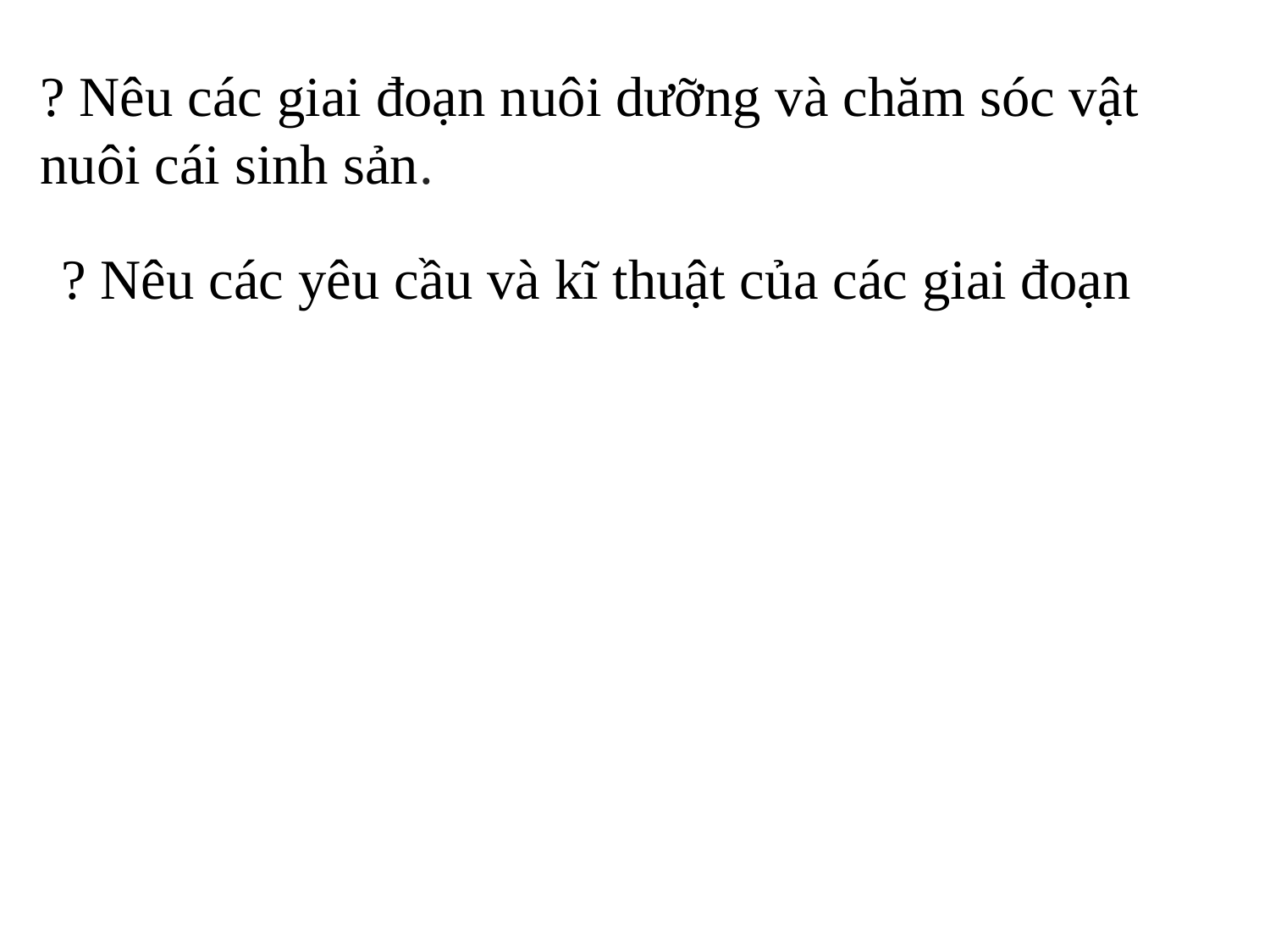

? Nêu các giai đoạn nuôi dưỡng và chăm sóc vật nuôi cái sinh sản.
? Nêu các yêu cầu và kĩ thuật của các giai đoạn